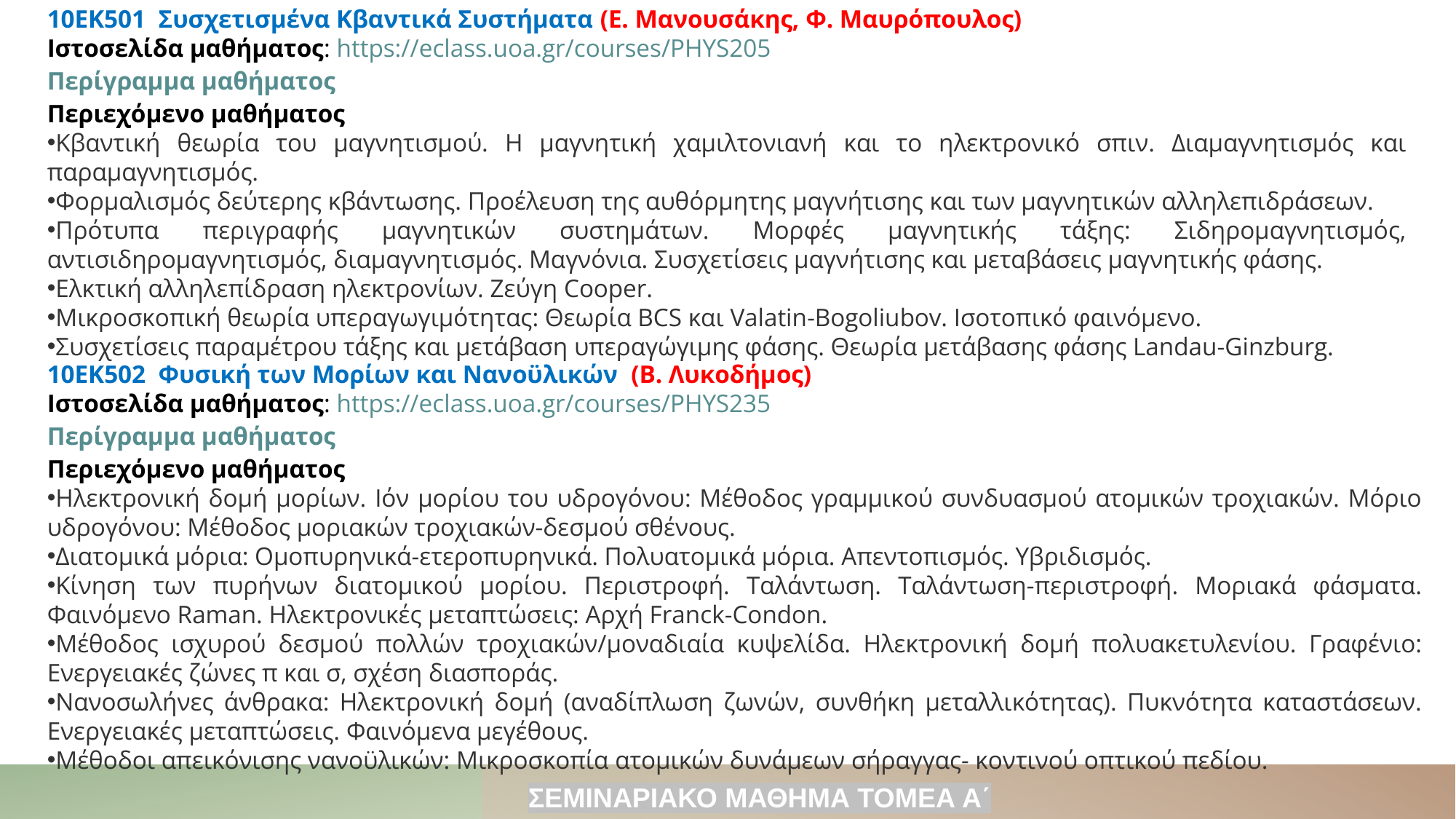

10ΕΚ501  Συσχετισμένα Κβαντικά Συστήματα (Ε. Μανουσάκης, Φ. Μαυρόπουλος)
Ιστοσελίδα μαθήματος: https://eclass.uoa.gr/courses/PHYS205
Περίγραμμα μαθήματος
Περιεχόμενο μαθήματος
Κβαντική θεωρία του μαγνητισμού. Η μαγνητική χαμιλτονιανή και το ηλεκτρονικό σπιν. Διαμαγνητισμός και παραμαγνητισμός.
Φορμαλισμός δεύτερης κβάντωσης. Προέλευση της αυθόρμητης μαγνήτισης και των μαγνητικών αλληλεπιδράσεων.
Πρότυπα περιγραφής μαγνητικών συστημάτων. Μορφές μαγνητικής τάξης: Σιδηρομαγνητισμός, αντισιδηρομαγνητισμός, διαμαγνητισμός. Μαγνόνια. Συσχετίσεις μαγνήτισης και μεταβάσεις μαγνητικής φάσης.
Ελκτική αλληλεπίδραση ηλεκτρονίων. Ζεύγη Cooper.
Μικροσκοπική θεωρία υπεραγωγιμότητας: Θεωρία BCS και Valatin-Bogoliubov. Ισοτοπικό φαινόμενο.
Συσχετίσεις παραμέτρου τάξης και μετάβαση υπεραγώγιμης φάσης. Θεωρία μετάβασης φάσης Landau-Ginzburg.
10ΕΚ502  Φυσική των Μορίων και Νανοϋλικών  (Β. Λυκοδήμος)
Ιστοσελίδα μαθήματος: https://eclass.uoa.gr/courses/PHYS235
Περίγραμμα μαθήματος
Περιεχόμενο μαθήματος
Ηλεκτρονική δομή μορίων. Ιόν μορίου του υδρογόνου: Μέθοδος γραμμικού συνδυασμού ατομικών τροχιακών. Μόριο υδρογόνου: Μέθοδος μοριακών τροχιακών-δεσμού σθένους.
Διατομικά μόρια: Ομοπυρηνικά-ετεροπυρηνικά. Πολυατομικά μόρια. Απεντοπισμός. Υβριδισμός.
Κίνηση των πυρήνων διατομικού μορίου. Περιστροφή. Ταλάντωση. Ταλάντωση-περιστροφή. Μοριακά φάσματα. Φαινόμενο Raman. Ηλεκτρονικές μεταπτώσεις: Αρχή Franck-Condon.
Μέθοδος ισχυρού δεσμού πολλών τροχιακών/μοναδιαία κυψελίδα. Ηλεκτρονική δομή πολυακετυλενίου. Γραφένιο: Ενεργειακές ζώνες π και σ, σχέση διασποράς.
Νανοσωλήνες άνθρακα: Ηλεκτρονική δομή (αναδίπλωση ζωνών, συνθήκη μεταλλικότητας). Πυκνότητα καταστάσεων. Ενεργειακές μεταπτώσεις. Φαινόμενα μεγέθους.
Μέθοδοι απεικόνισης νανοϋλικών: Μικροσκοπία ατομικών δυνάμεων σήραγγας- κοντινού οπτικού πεδίου.
ΣΕΜΙΝΑΡΙΑΚΟ ΜΑΘΗΜΑ ΤΟΜΕΑ Α΄